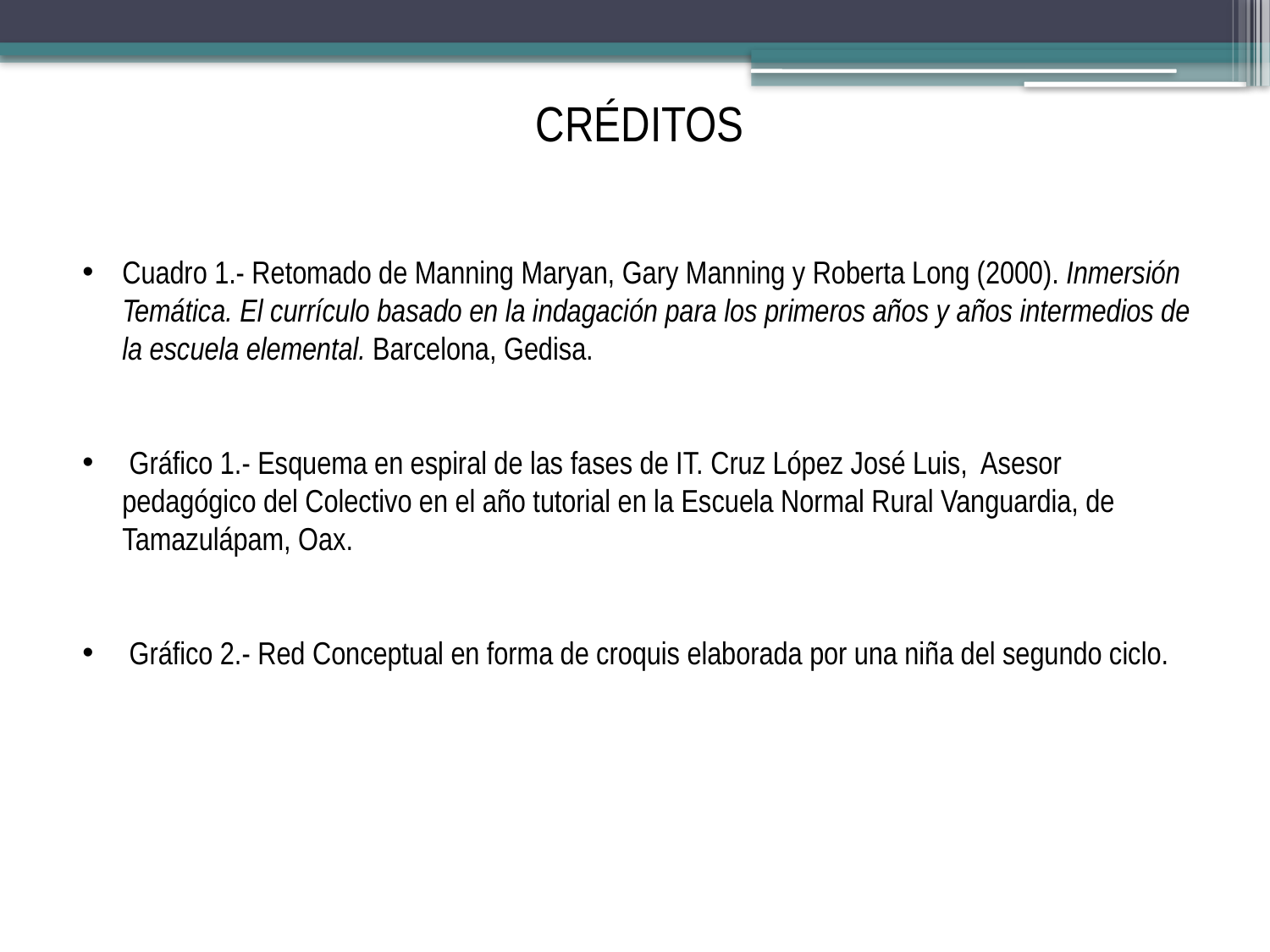

CRÉDITOS
Cuadro 1.- Retomado de Manning Maryan, Gary Manning y Roberta Long (2000). Inmersión Temática. El currículo basado en la indagación para los primeros años y años intermedios de la escuela elemental. Barcelona, Gedisa.

 Gráfico 1.- Esquema en espiral de las fases de IT. Cruz López José Luis,  Asesor pedagógico del Colectivo en el año tutorial en la Escuela Normal Rural Vanguardia, de Tamazulápam, Oax.

 Gráfico 2.- Red Conceptual en forma de croquis elaborada por una niña del segundo ciclo.